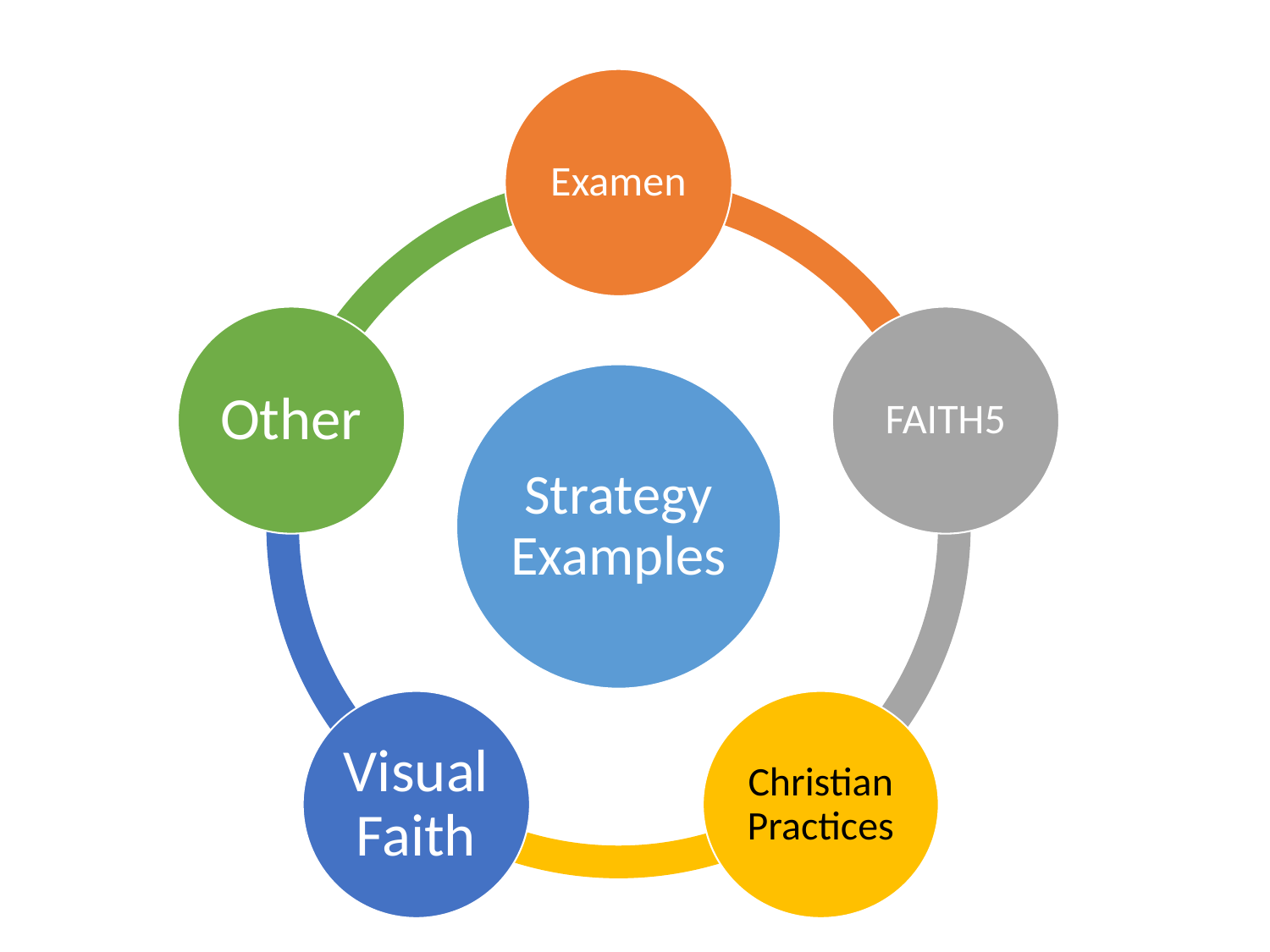

#
Strategy Examples
Examen
FAITH5
Christian Practices
Visual Faith
Other